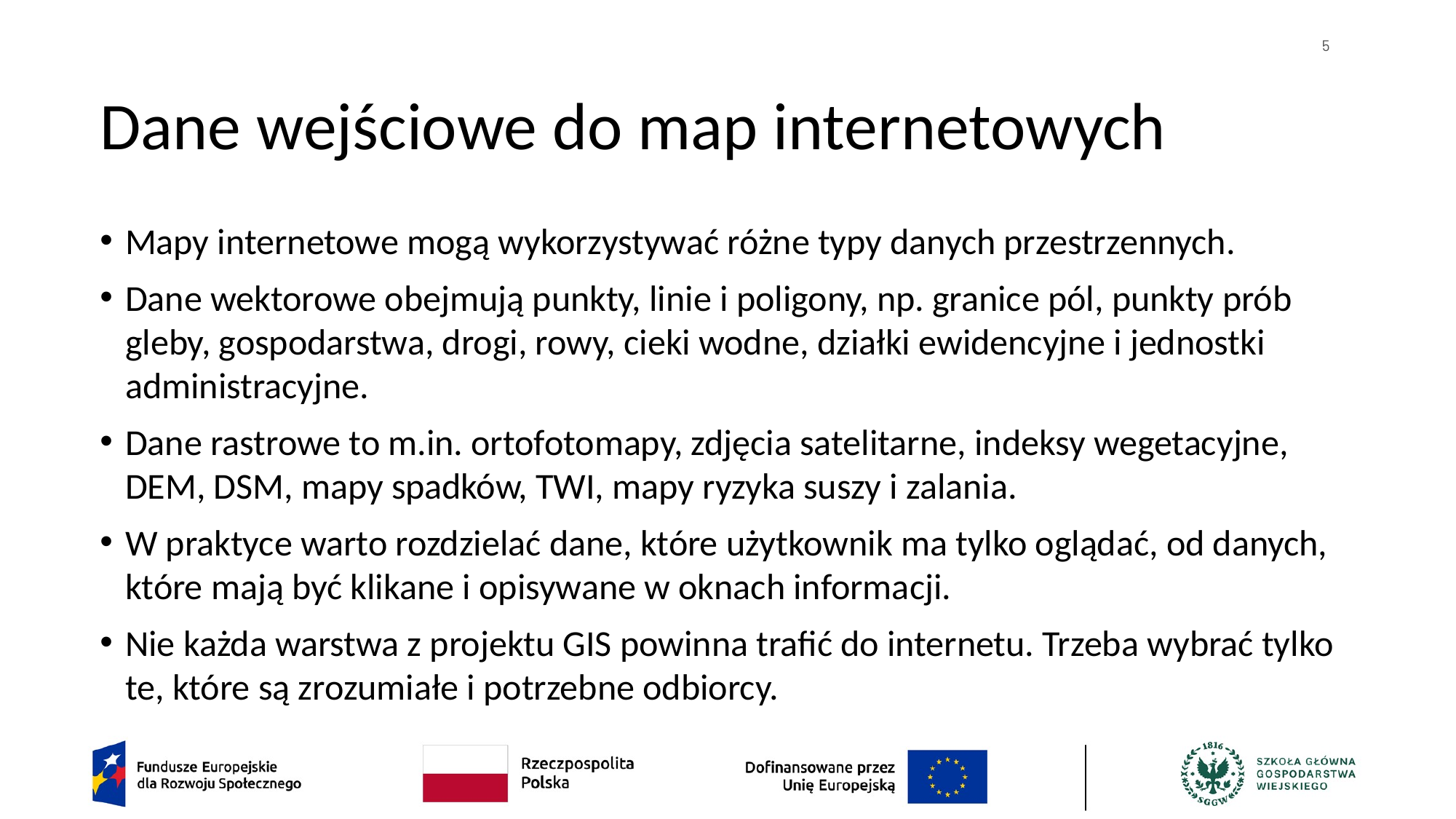

5
# Dane wejściowe do map internetowych
Mapy internetowe mogą wykorzystywać różne typy danych przestrzennych.
Dane wektorowe obejmują punkty, linie i poligony, np. granice pól, punkty prób gleby, gospodarstwa, drogi, rowy, cieki wodne, działki ewidencyjne i jednostki administracyjne.
Dane rastrowe to m.in. ortofotomapy, zdjęcia satelitarne, indeksy wegetacyjne, DEM, DSM, mapy spadków, TWI, mapy ryzyka suszy i zalania.
W praktyce warto rozdzielać dane, które użytkownik ma tylko oglądać, od danych, które mają być klikane i opisywane w oknach informacji.
Nie każda warstwa z projektu GIS powinna trafić do internetu. Trzeba wybrać tylko te, które są zrozumiałe i potrzebne odbiorcy.